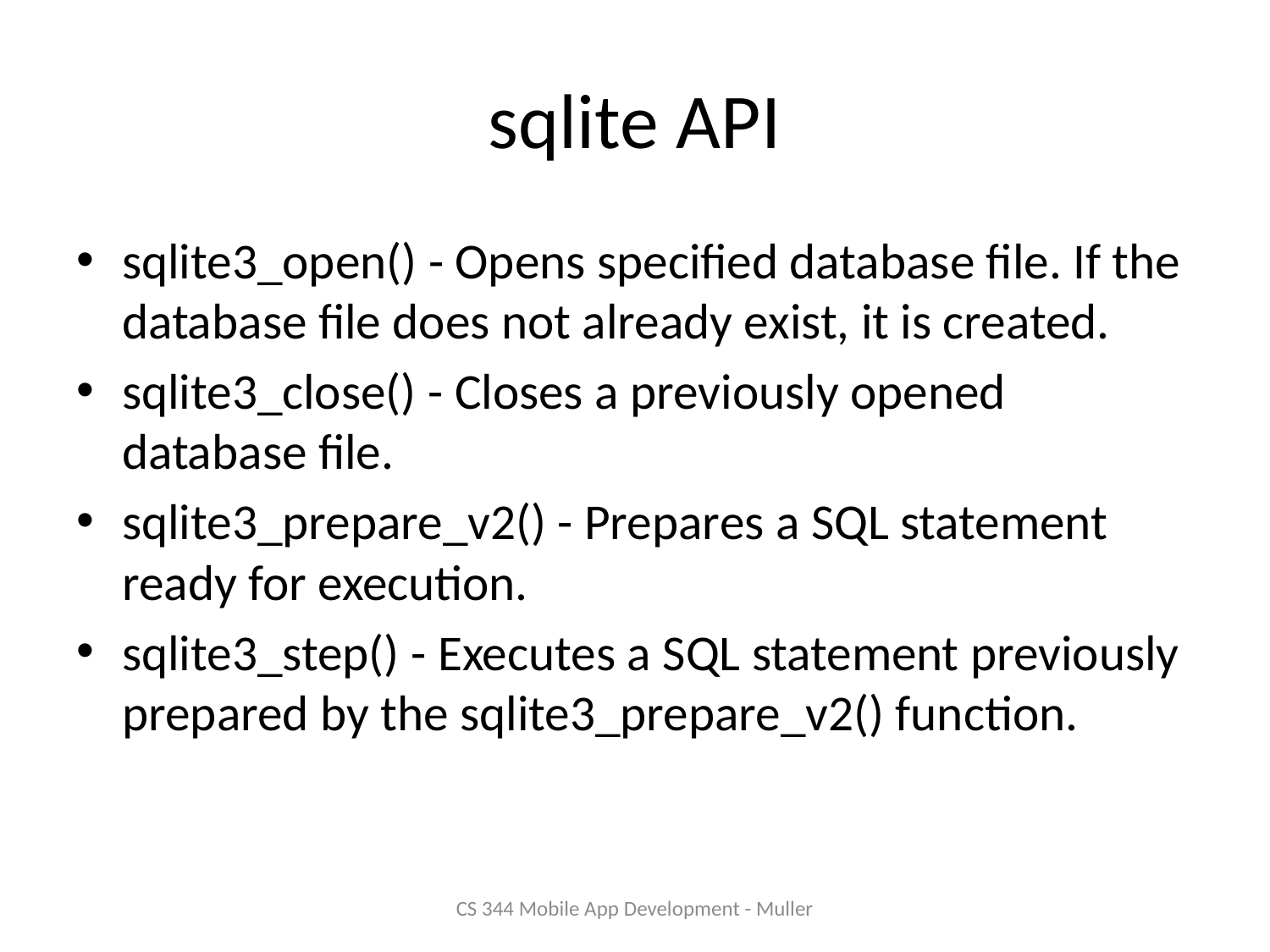

# sqlite API
sqlite3_open() - Opens specified database file. If the database file does not already exist, it is created.
sqlite3_close() - Closes a previously opened database file.
sqlite3_prepare_v2() - Prepares a SQL statement ready for execution.
sqlite3_step() - Executes a SQL statement previously prepared by the sqlite3_prepare_v2() function.

CS 344 Mobile App Development - Muller